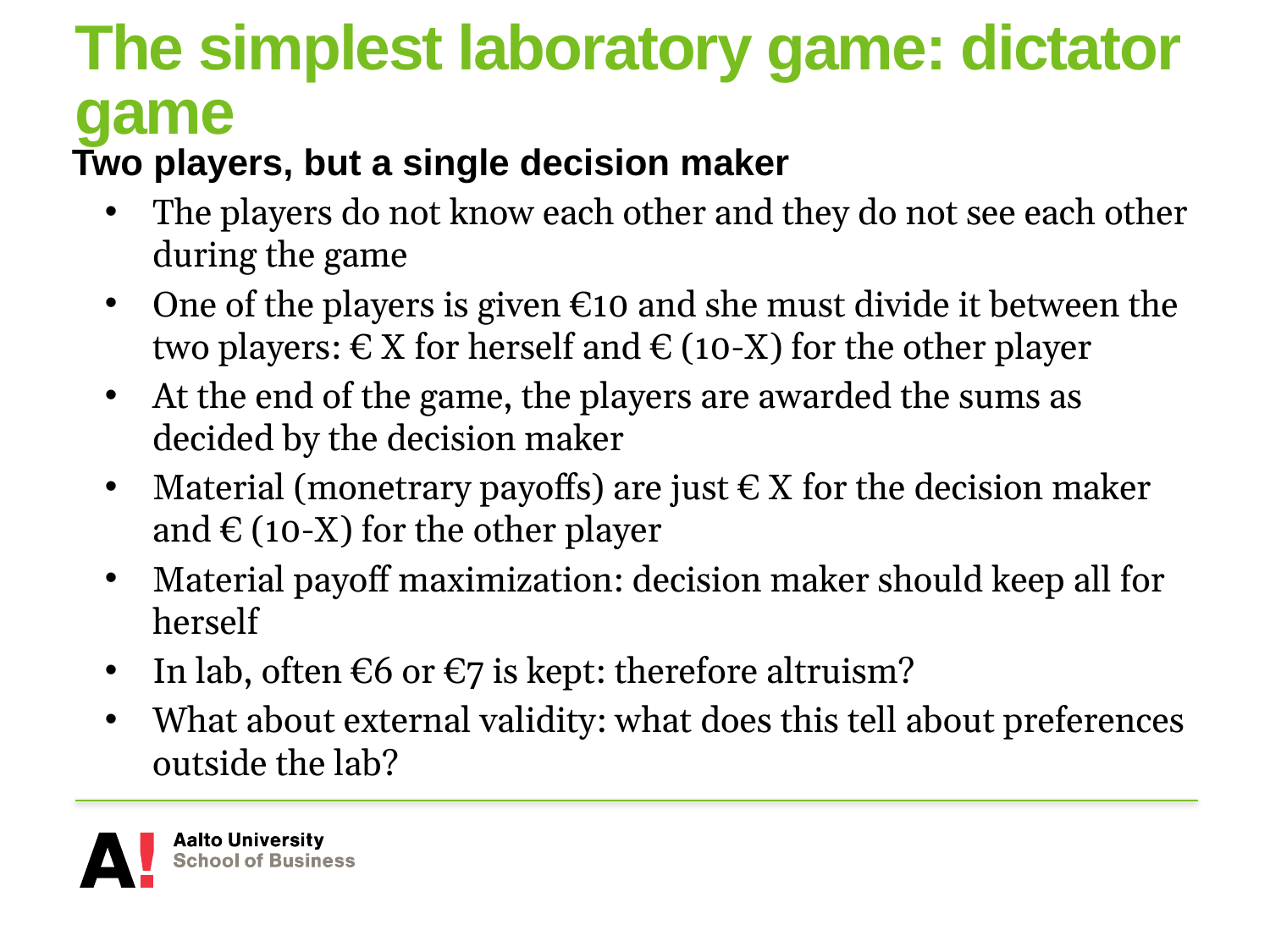

# The simplest laboratory game: dictator game
Two players, but a single decision maker
The players do not know each other and they do not see each other during the game
One of the players is given €10 and she must divide it between the two players: € X for herself and € (10-X) for the other player
At the end of the game, the players are awarded the sums as decided by the decision maker
Material (monetrary payoffs) are just € X for the decision maker and € (10-X) for the other player
Material payoff maximization: decision maker should keep all for herself
In lab, often €6 or €7 is kept: therefore altruism?
What about external validity: what does this tell about preferences outside the lab?